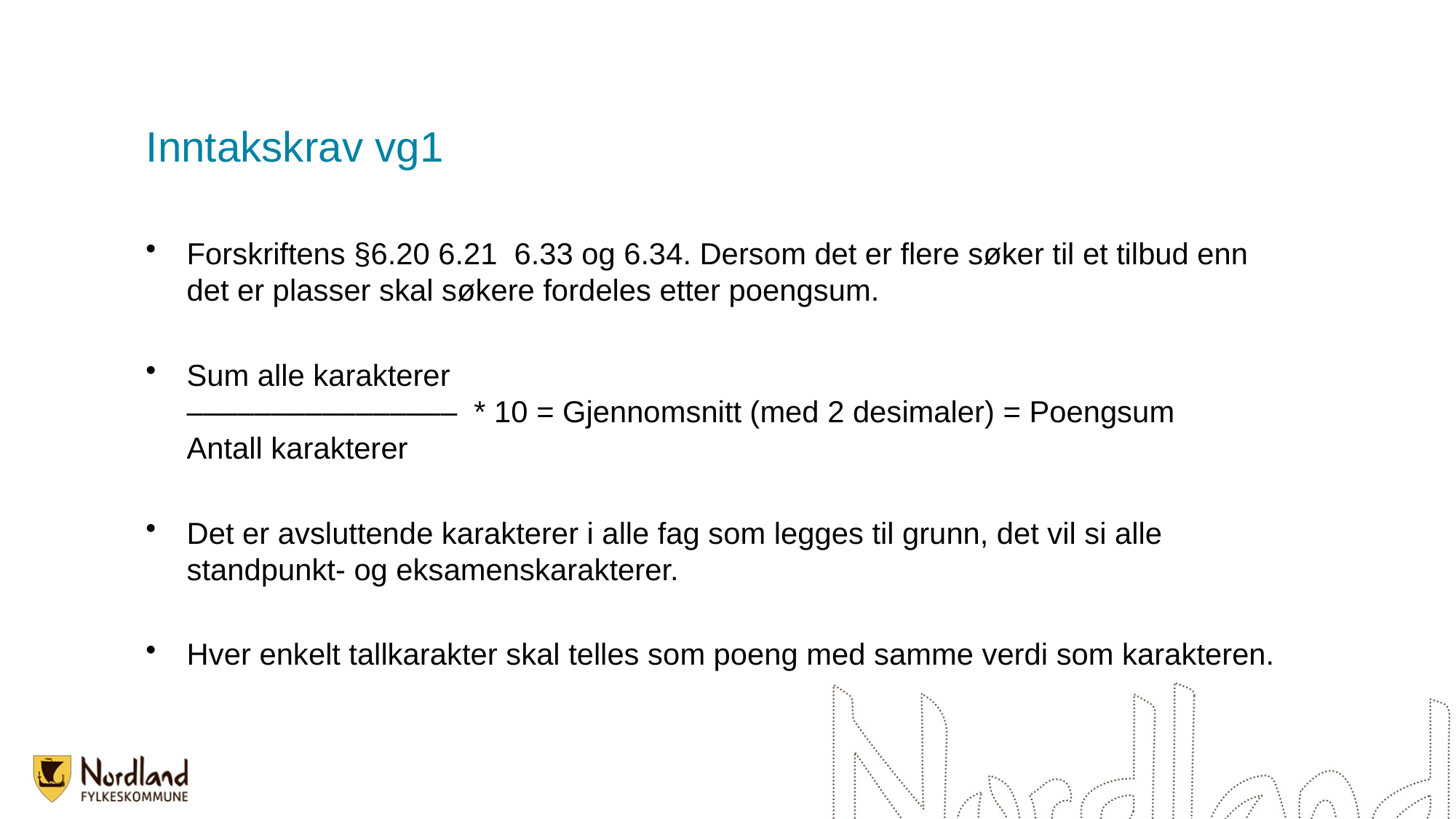

# Inntakskrav vg1
Forskriftens §6.20 6.21  6.33 og 6.34. Dersom det er flere søker til et tilbud enn det er plasser skal søkere fordeles etter poengsum.

Sum alle karakterer
––––––––––––––––  * 10 = Gjennomsnitt (med 2 desimaler) = Poengsum
Antall karakterer

Det er avsluttende karakterer i alle fag som legges til grunn, det vil si alle standpunkt- og eksamenskarakterer.

Hver enkelt tallkarakter skal telles som poeng med samme verdi som karakteren.